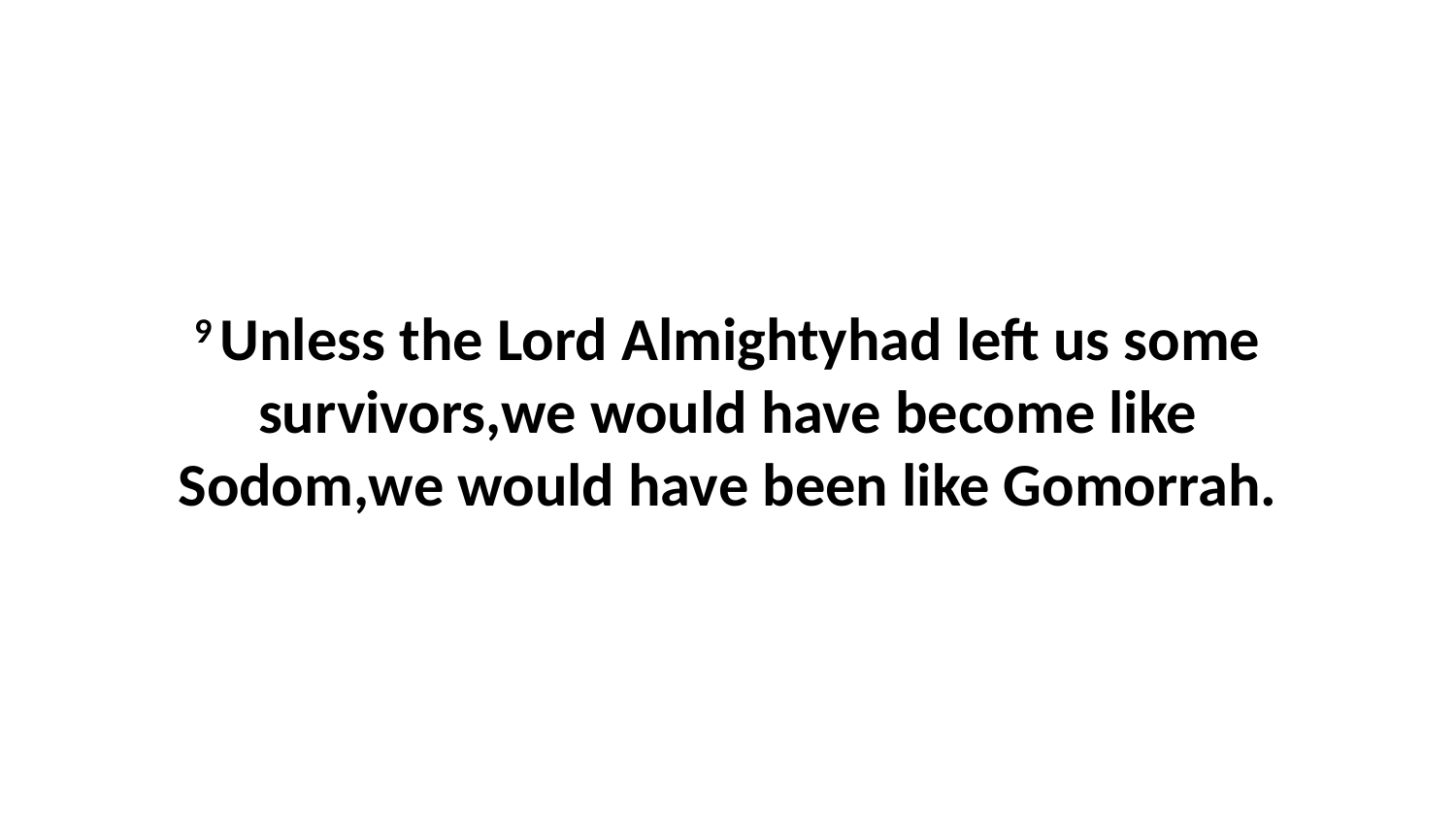

9 Unless the Lord Almightyhad left us some survivors,we would have become like Sodom,we would have been like Gomorrah.